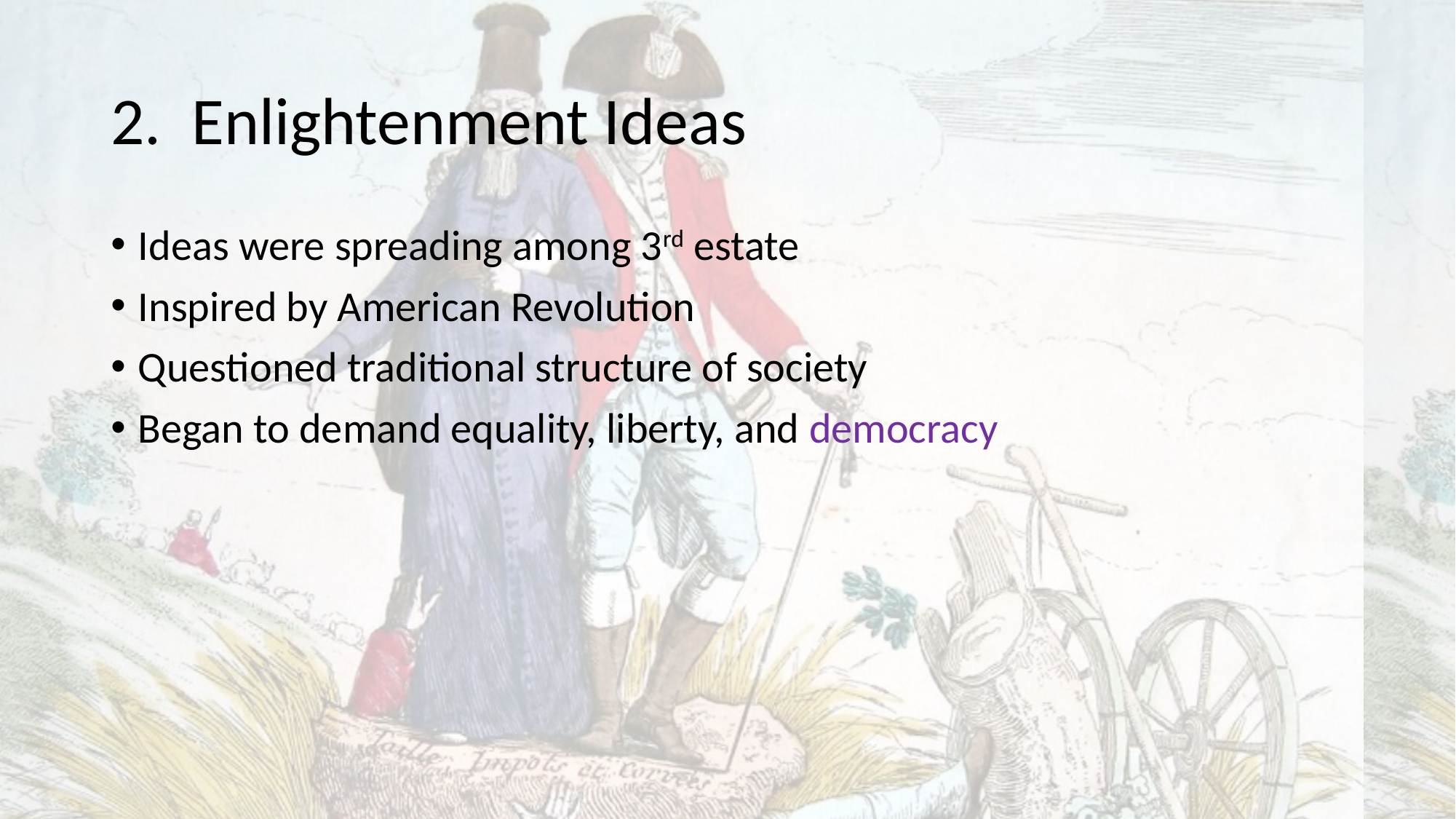

# 2.  Enlightenment Ideas
Ideas were spreading among 3rd estate
Inspired by American Revolution
Questioned traditional structure of society
Began to demand equality, liberty, and democracy